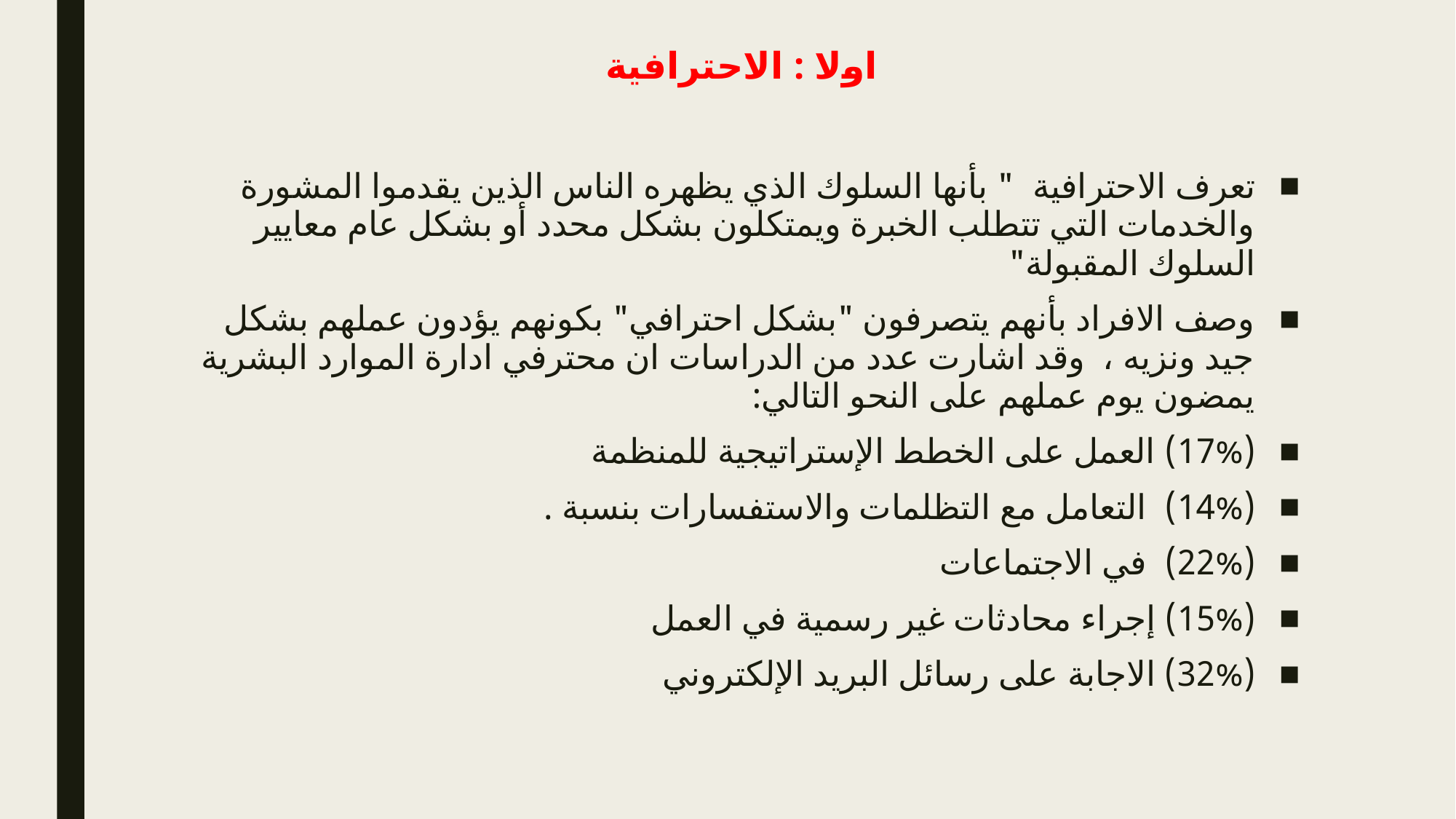

# اولا : الاحترافية
تعرف الاحترافية  " بأنها السلوك الذي يظهره الناس الذين يقدموا المشورة والخدمات التي تتطلب الخبرة ويمتكلون بشكل محدد أو بشكل عام معايير السلوك المقبولة"
وصف الافراد بأنهم يتصرفون "بشكل احترافي" بكونهم يؤدون عملهم بشكل جيد ونزيه ،  وقد اشارت عدد من الدراسات ان محترفي ادارة الموارد البشرية يمضون يوم عملهم على النحو التالي:
(17%) العمل على الخطط الإستراتيجية للمنظمة
(14%)  التعامل مع التظلمات والاستفسارات بنسبة .
(22%)  في الاجتماعات
(15%) إجراء محادثات غير رسمية في العمل
(32%) الاجابة على رسائل البريد الإلكتروني